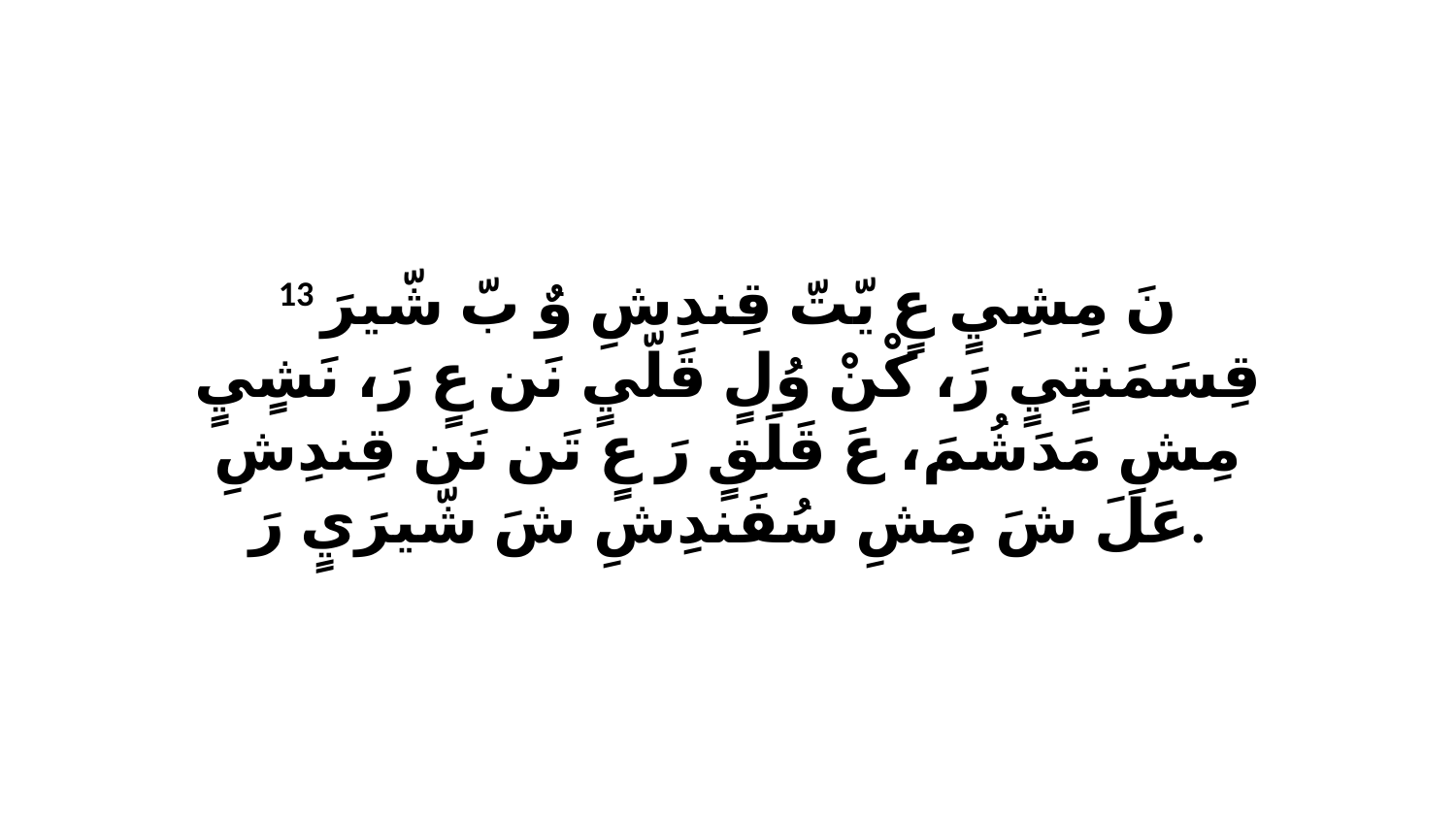

13 نَ مِشِيٍ عٍ يّتّ قِندِشِ وٌ بّ شّيرَ قِسَمَنتٍيٍ رَ، كْنْ وُلٍ قَلّيٍ نَن عٍ رَ، نَشٍيٍ مِشِ مَدَشُمَ، عَ قَلَقٍ رَ عٍ تَن نَن قِندِشِ عَلَ شَ مِشِ سُفَندِشِ شَ شّيرَيٍ رَ.